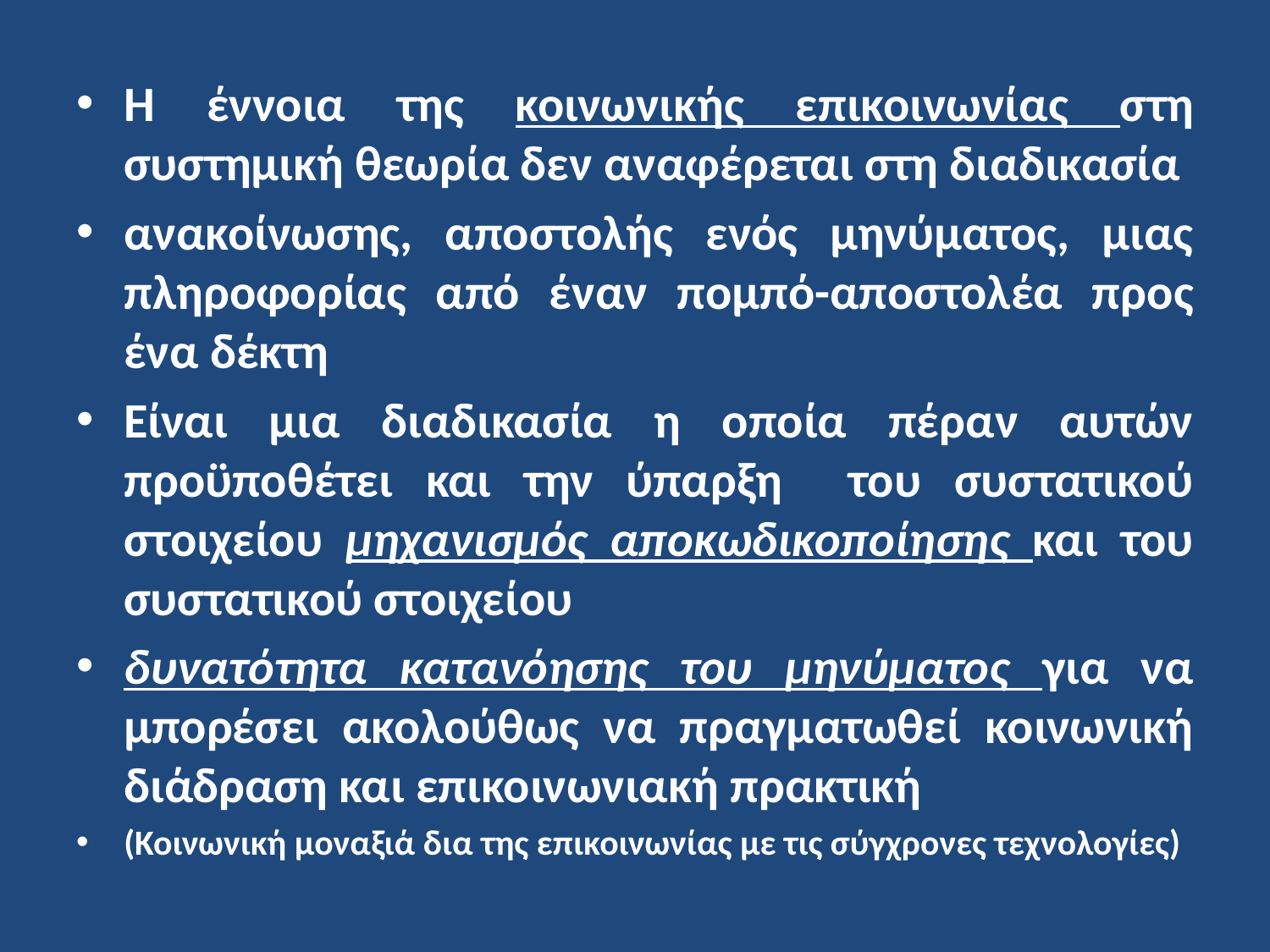

Η έννοια της κοινωνικής επικοινωνίας στη συστημική θεωρία δεν αναφέρεται στη διαδικασία
ανακοίνωσης, αποστολής ενός μηνύματος, μιας πληροφορίας από έναν πομπό-αποστολέα προς ένα δέκτη
Είναι μια διαδικασία η οποία πέραν αυτών προϋποθέτει και την ύπαρξη  του συστατικού στοιχείου μηχανισμός αποκωδικοποίησης και του συστατικού στοιχείου
δυνατότητα κατανόησης του μηνύματος για να μπορέσει ακολούθως να πραγματωθεί κοινωνική διάδραση και επικοινωνιακή πρακτική
(Κοινωνική μοναξιά δια της επικοινωνίας με τις σύγχρονες τεχνολογίες)